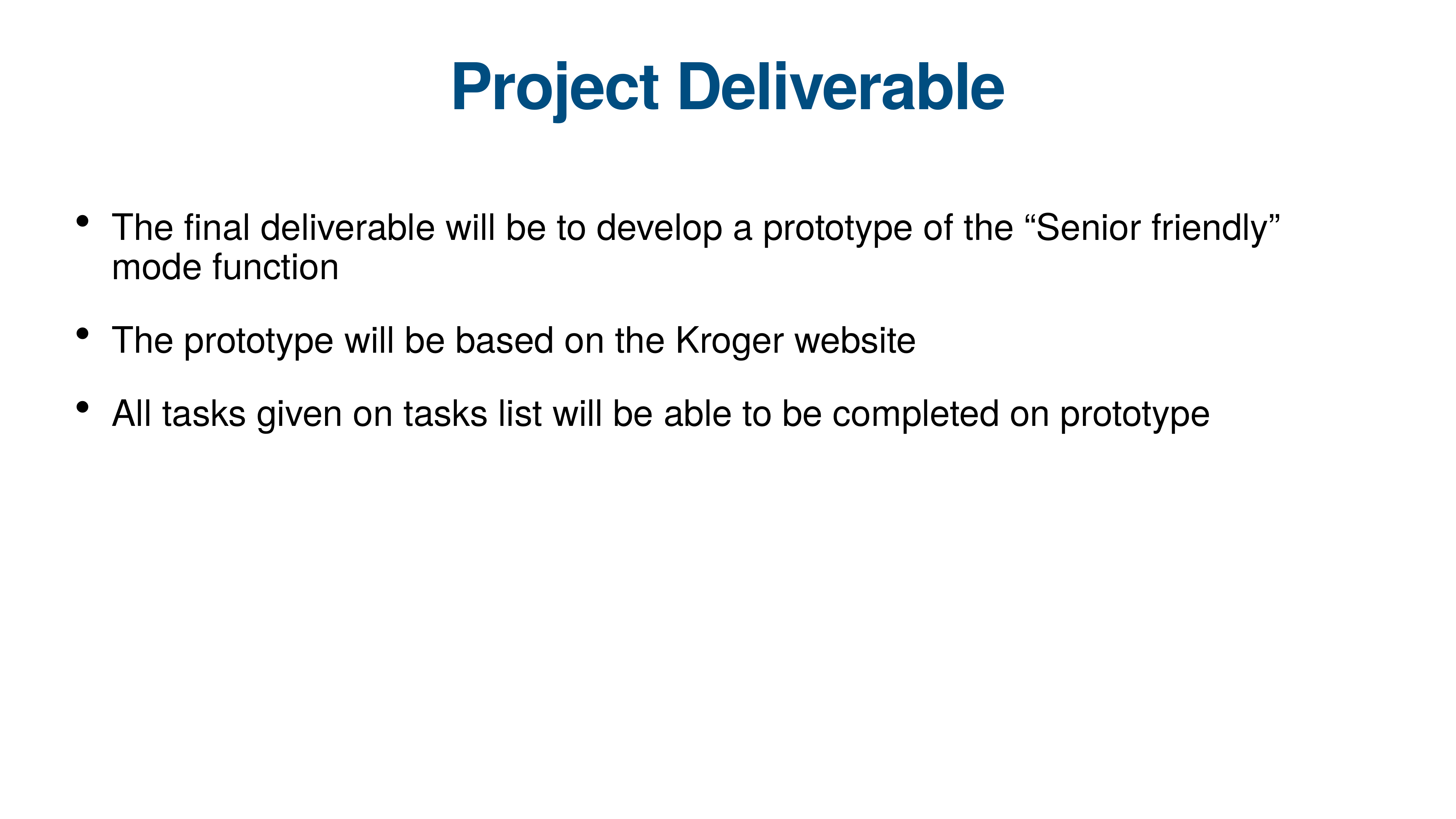

# Project Deliverable
The final deliverable will be to develop a prototype of the “Senior friendly” mode function
The prototype will be based on the Kroger website
All tasks given on tasks list will be able to be completed on prototype